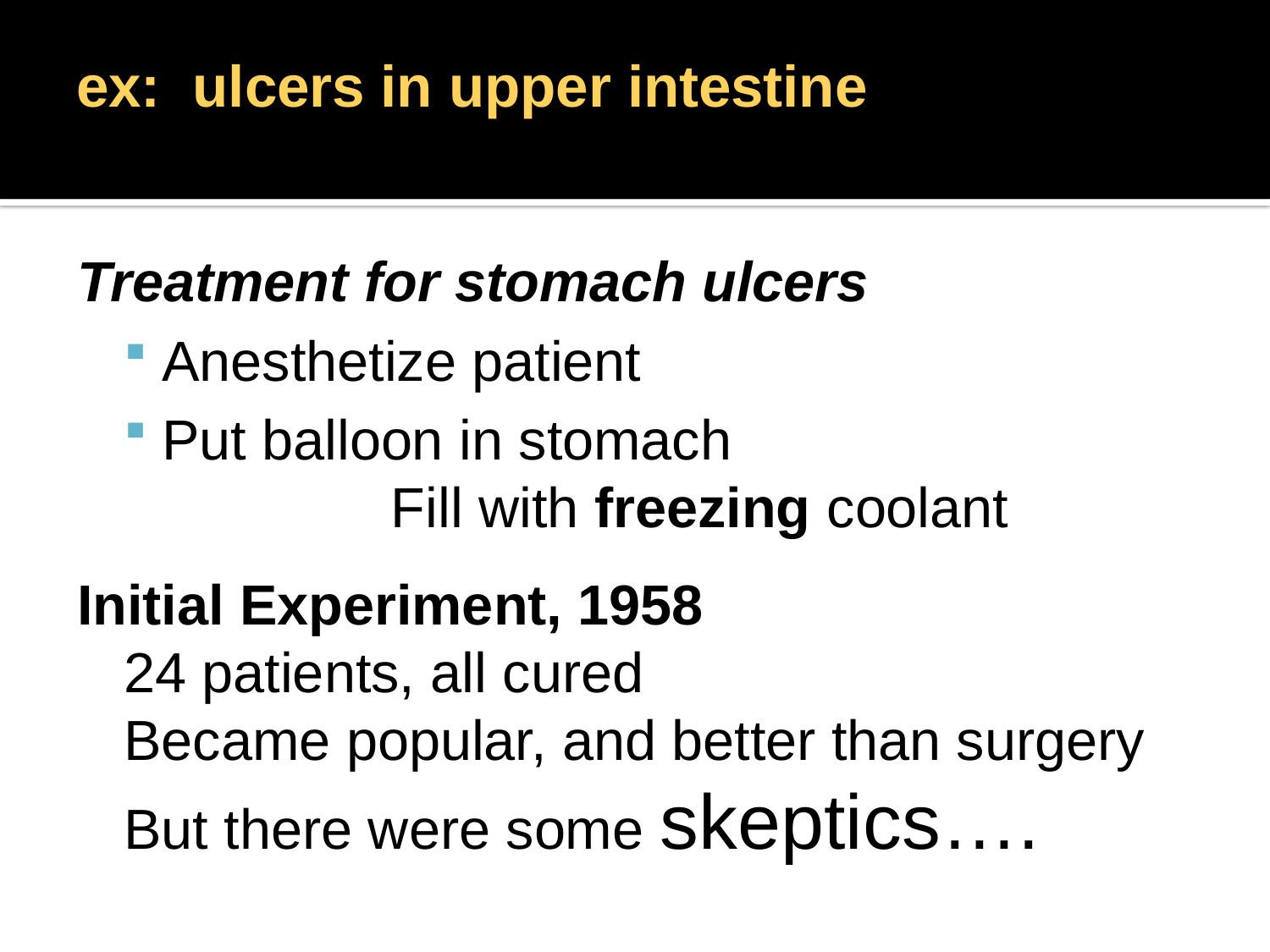

# ex:  ulcers in upper intestine
Treatment for stomach ulcers
Anesthetize patient
Put balloon in stomach
			 Fill with freezing coolant

Initial Experiment, 1958
   24 patients, all cured
   Became popular, and better than surgery
   But there were some skeptics….